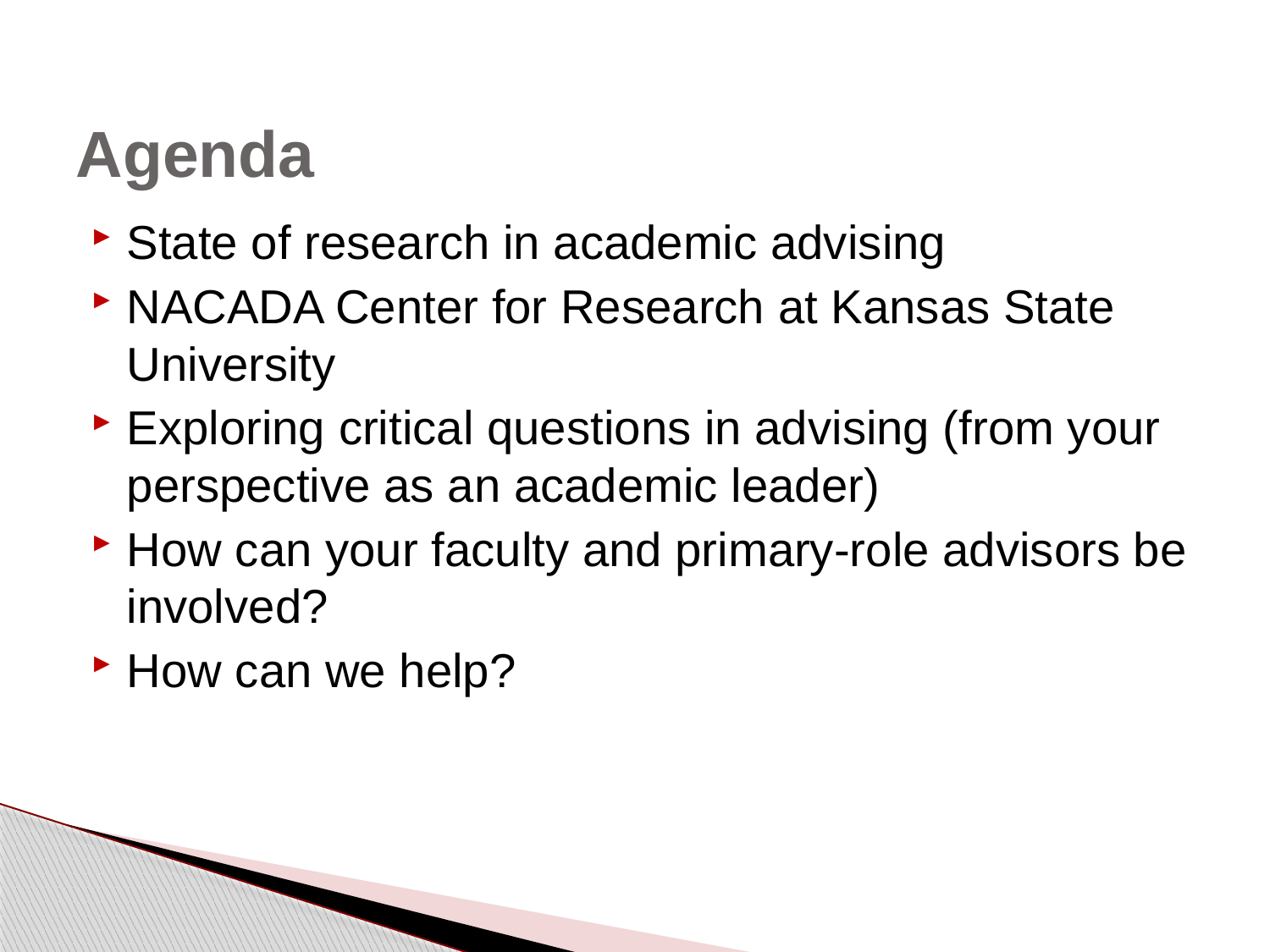

# Agenda
State of research in academic advising
NACADA Center for Research at Kansas State University
Exploring critical questions in advising (from your perspective as an academic leader)
How can your faculty and primary-role advisors be involved?
How can we help?